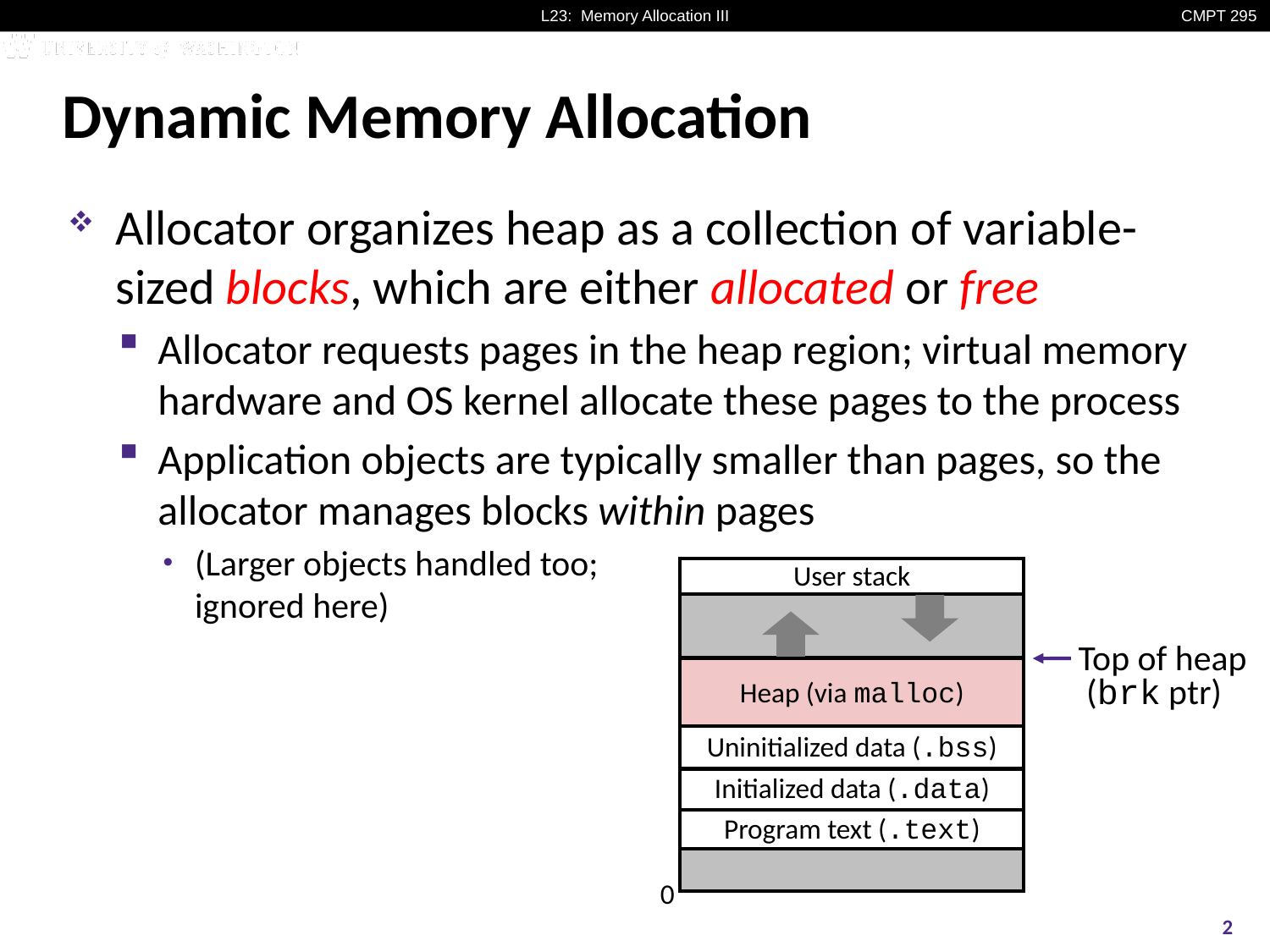

# Dynamic Memory Allocation
Allocator organizes heap as a collection of variable-sized blocks, which are either allocated or free
Allocator requests pages in the heap region; virtual memory hardware and OS kernel allocate these pages to the process
Application objects are typically smaller than pages, so the allocator manages blocks within pages
(Larger objects handled too;
ignored here)
User stack

Heap (via malloc)
Uninitialized data (.bss)
Initialized data (.data)
Program text (.text)

0
Top of heap
 (brk ptr)

2